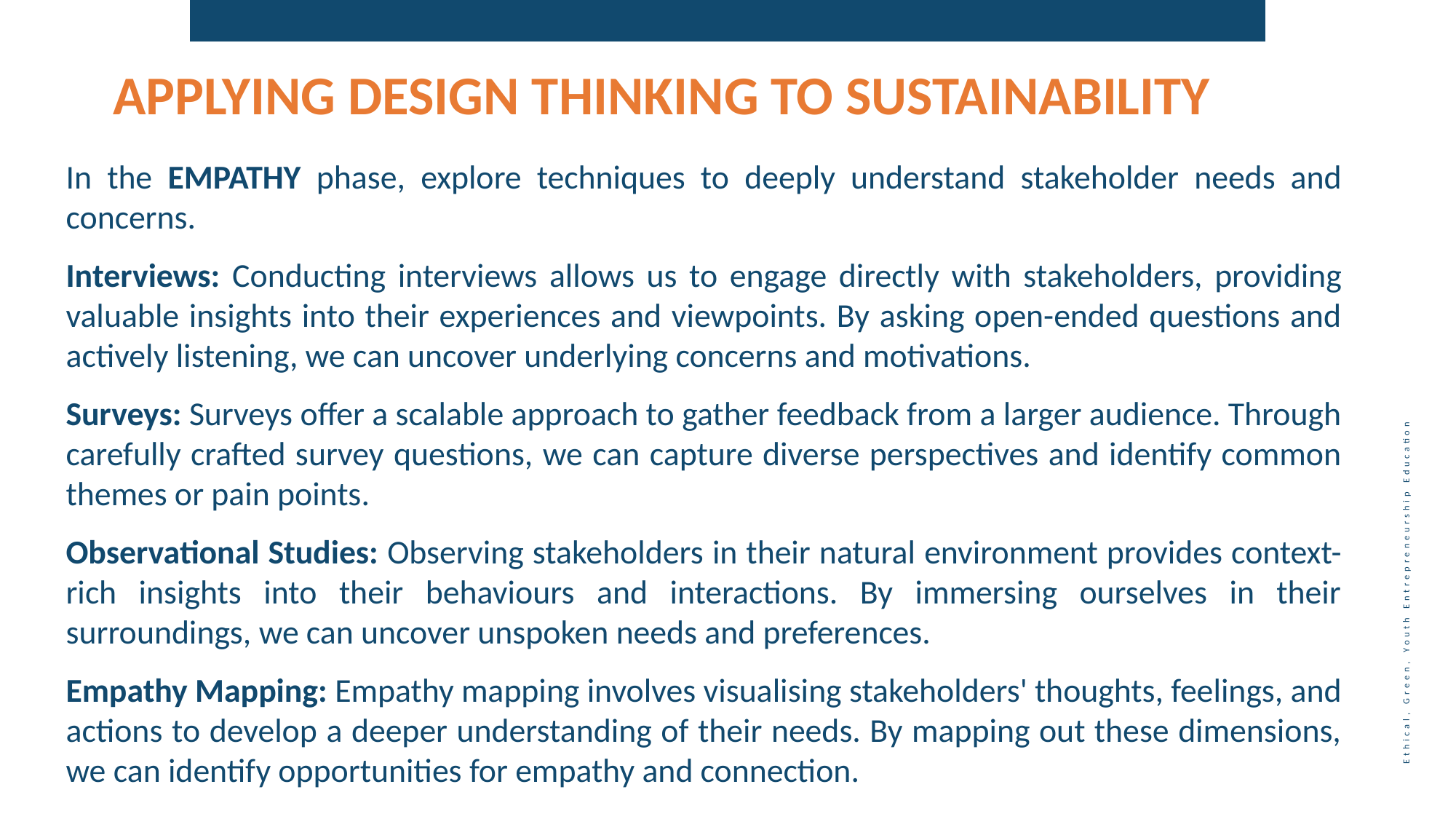

APPLYING DESIGN THINKING TO SUSTAINABILITY
In the EMPATHY phase, explore techniques to deeply understand stakeholder needs and concerns.

Interviews: Conducting interviews allows us to engage directly with stakeholders, providing valuable insights into their experiences and viewpoints. By asking open-ended questions and actively listening, we can uncover underlying concerns and motivations.

Surveys: Surveys offer a scalable approach to gather feedback from a larger audience. Through carefully crafted survey questions, we can capture diverse perspectives and identify common themes or pain points.

Observational Studies: Observing stakeholders in their natural environment provides context-rich insights into their behaviours and interactions. By immersing ourselves in their surroundings, we can uncover unspoken needs and preferences.

Empathy Mapping: Empathy mapping involves visualising stakeholders' thoughts, feelings, and actions to develop a deeper understanding of their needs. By mapping out these dimensions, we can identify opportunities for empathy and connection.